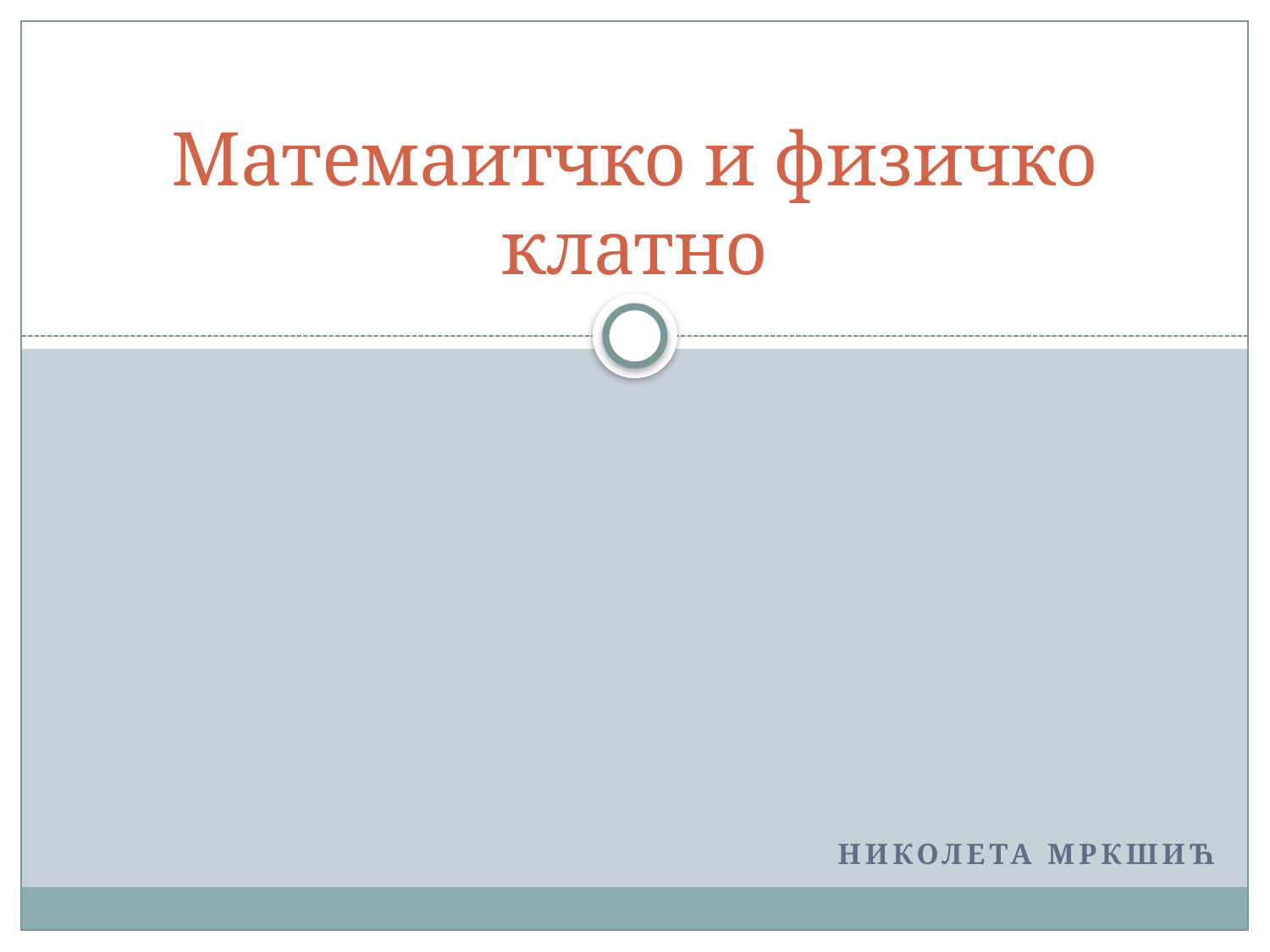

# Матемаитчко и физичко клатно
Николета мркшић